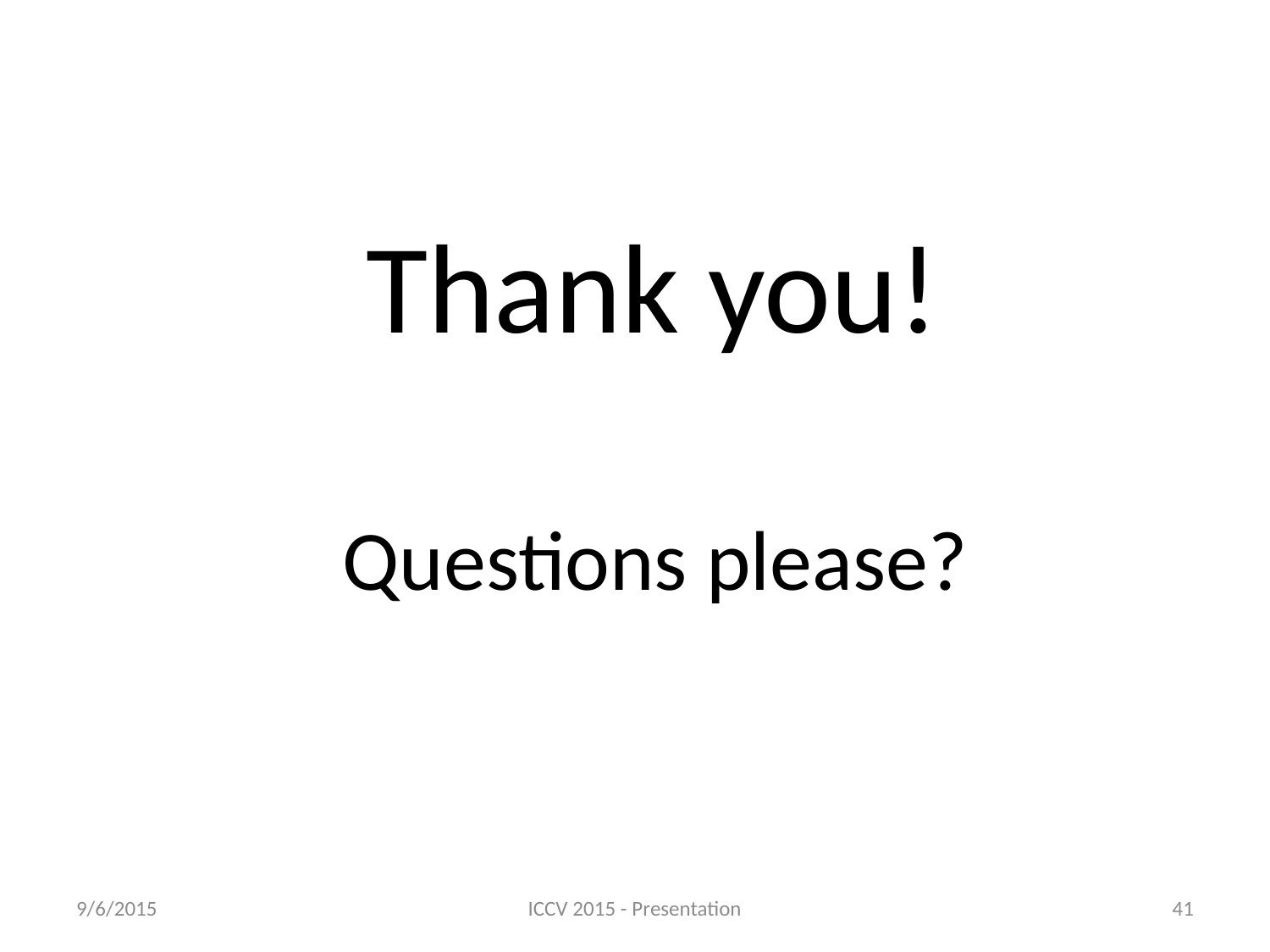

Thank you!
Questions please?
9/6/2015
ICCV 2015 - Presentation
41